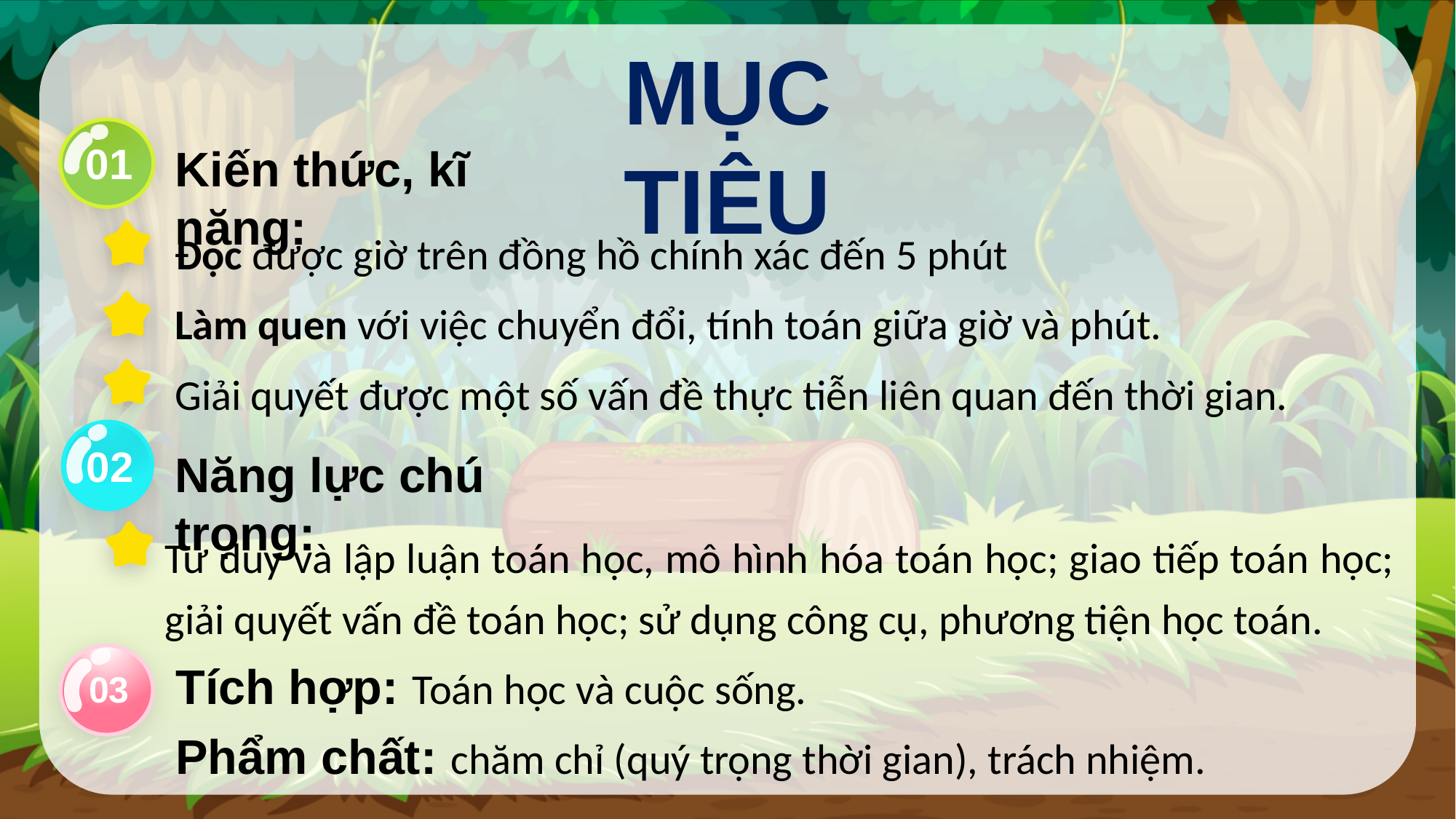

MỤC TIÊU

01
Kiến thức, kĩ năng:
Đọc được giờ trên đồng hồ chính xác đến 5 phút
Làm quen với việc chuyển đổi, tính toán giữa giờ và phút.
Giải quyết được một số vấn đề thực tiễn liên quan đến thời gian.

02
Năng lực chú trọng:
Tư duy và lập luận toán học, mô hình hóa toán học; giao tiếp toán học; giải quyết vấn đề toán học; sử dụng công cụ, phương tiện học toán.

Tích hợp: Toán học và cuộc sống.
Phẩm chất: chăm chỉ (quý trọng thời gian), trách nhiệm.

03